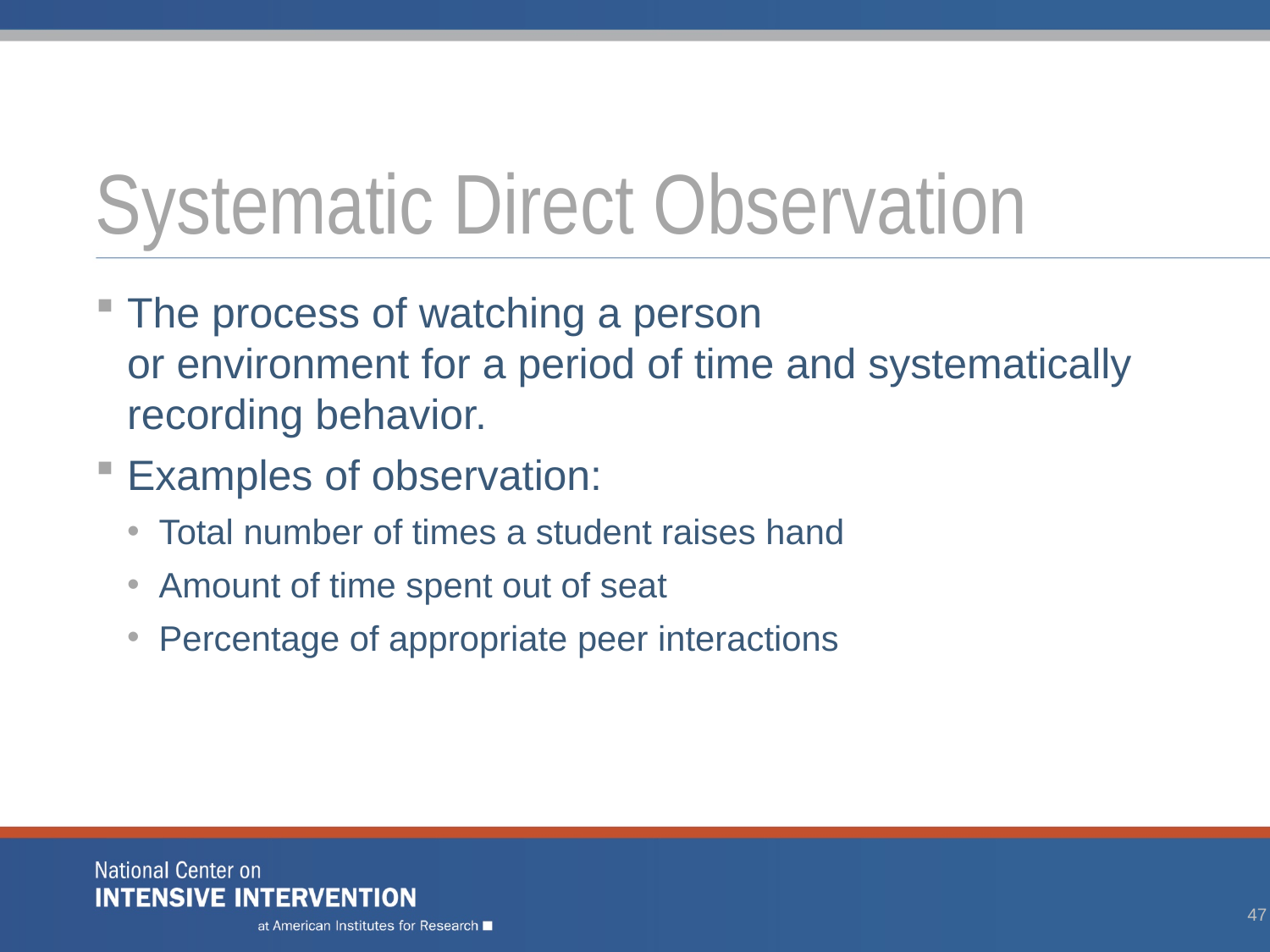

# Systematic Direct Observation
The process of watching a person
or environment for a period of time and systematically recording behavior.
Examples of observation:
Total number of times a student raises hand
Amount of time spent out of seat
Percentage of appropriate peer interactions
47